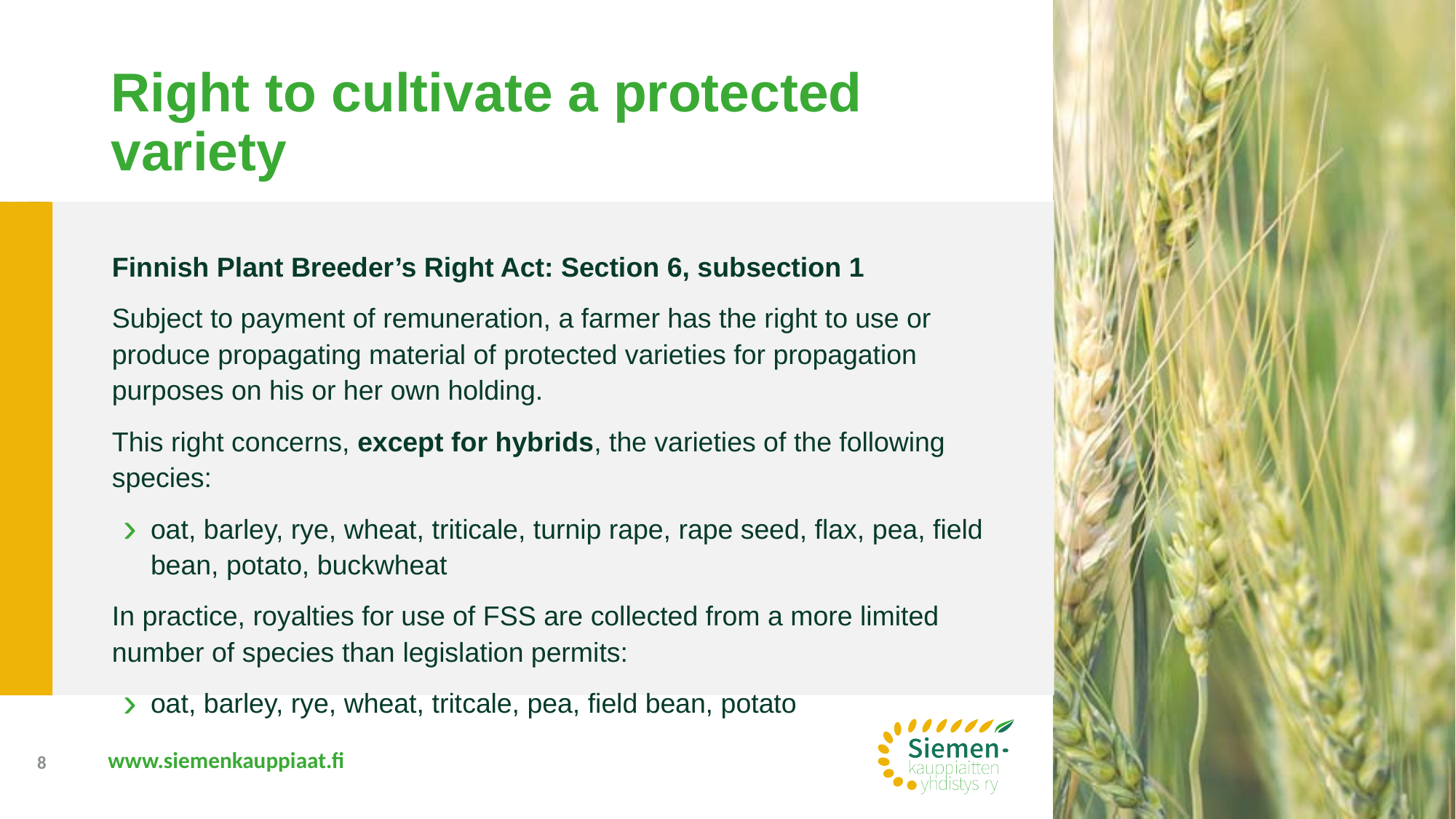

# Right to cultivate a protected variety
Finnish Plant Breeder’s Right Act: Section 6, subsection 1
Subject to payment of remuneration, a farmer has the right to use or produce propagating material of protected varieties for propagation purposes on his or her own holding.
This right concerns, except for hybrids, the varieties of the following species:
oat, barley, rye, wheat, triticale, turnip rape, rape seed, flax, pea, field bean, potato, buckwheat
In practice, royalties for use of FSS are collected from a more limited number of species than legislation permits:
oat, barley, rye, wheat, tritcale, pea, field bean, potato
8